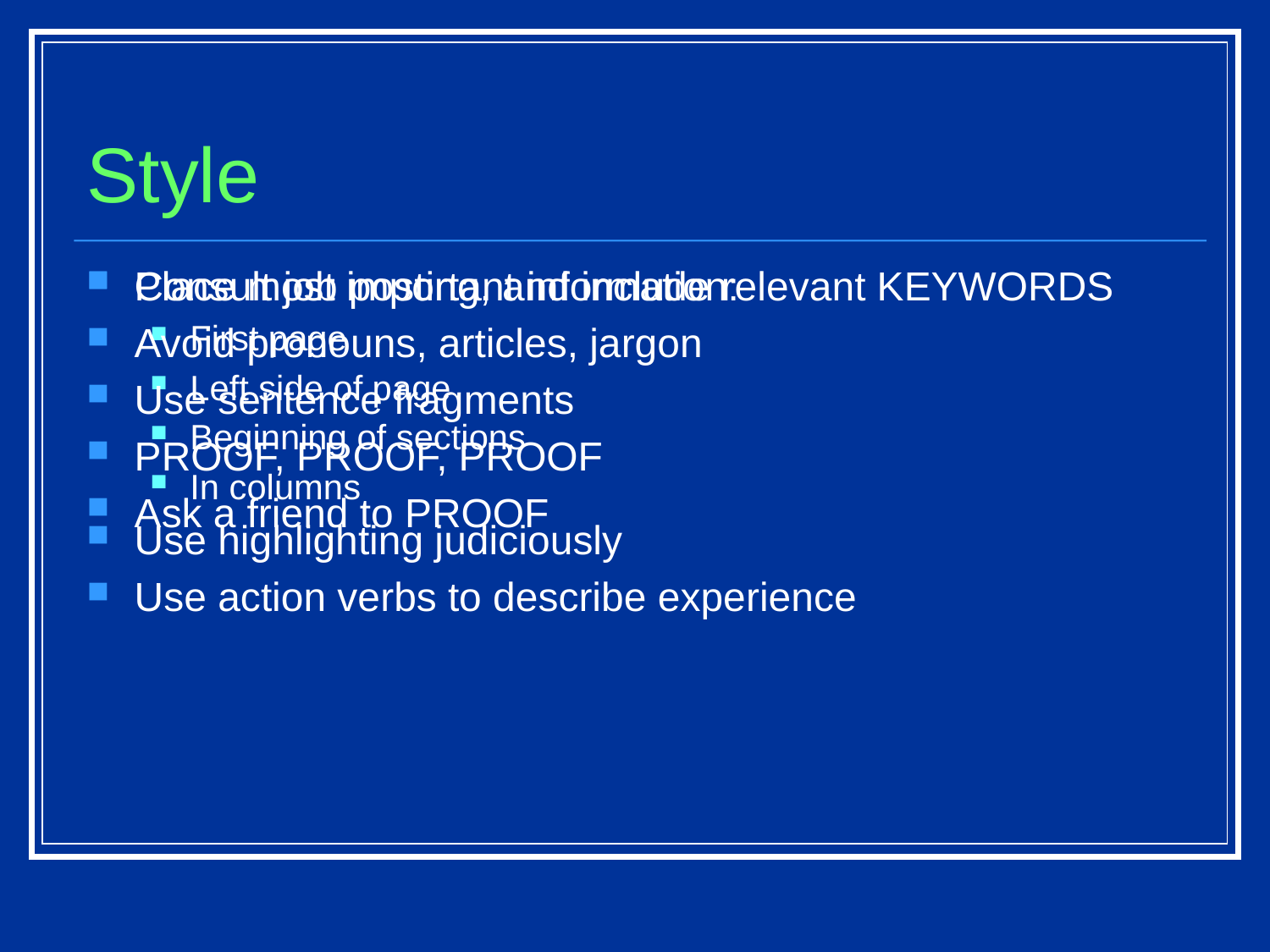

# Style
Place most important information:
First page
Left side of page
Beginning of sections
In columns
Use highlighting judiciously
Use action verbs to describe experience

Consult job posting, and include relevant KEYWORDS
Avoid pronouns, articles, jargon
Use sentence fragments
PROOF, PROOF, PROOF
Ask a friend to PROOF